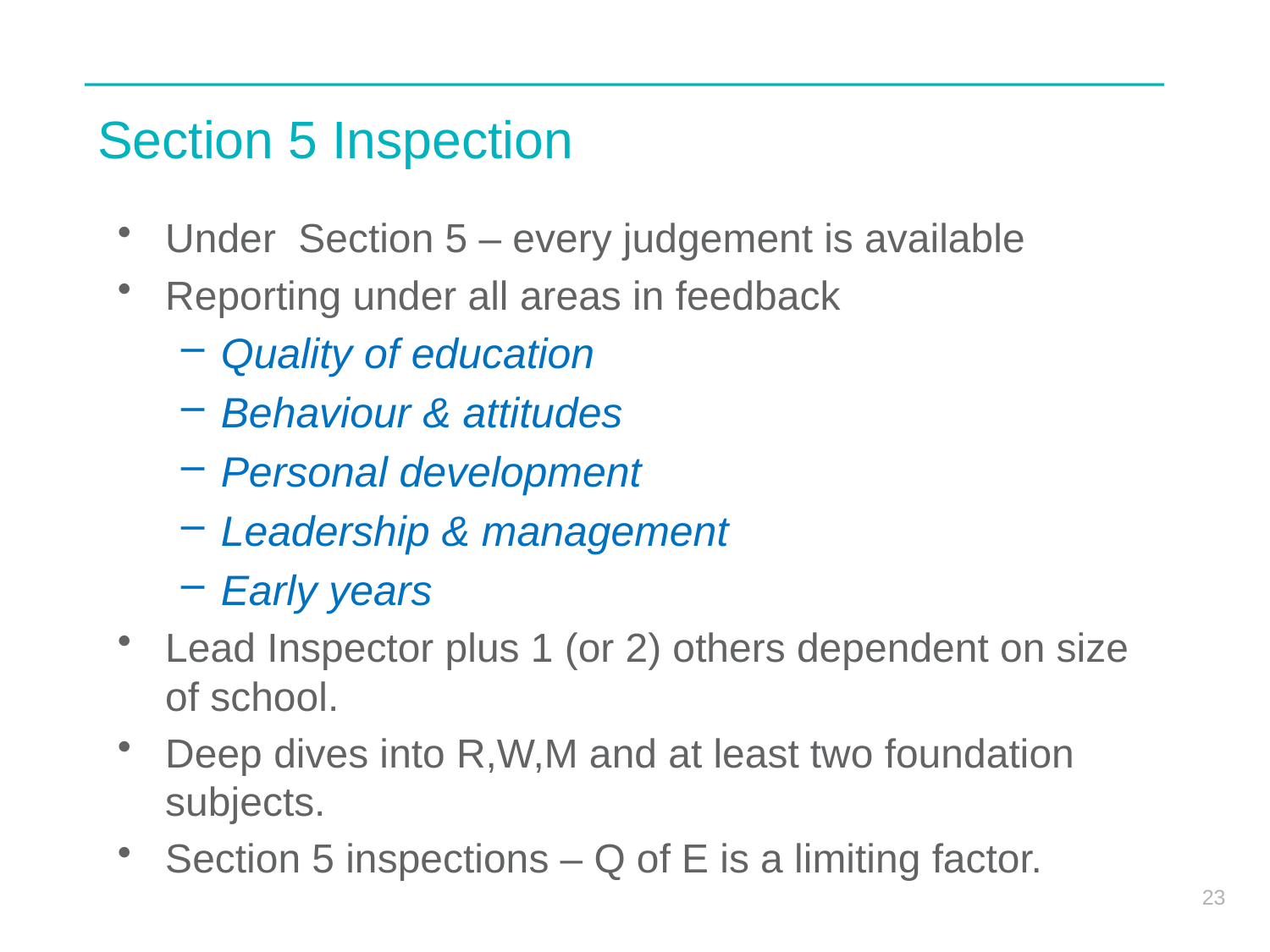

# Section 5 Inspection
Under  Section 5 – every judgement is available
Reporting under all areas in feedback
Quality of education
Behaviour & attitudes
Personal development
Leadership & management
Early years
Lead Inspector plus 1 (or 2) others dependent on size of school.
Deep dives into R,W,M and at least two foundation subjects.
Section 5 inspections – Q of E is a limiting factor.